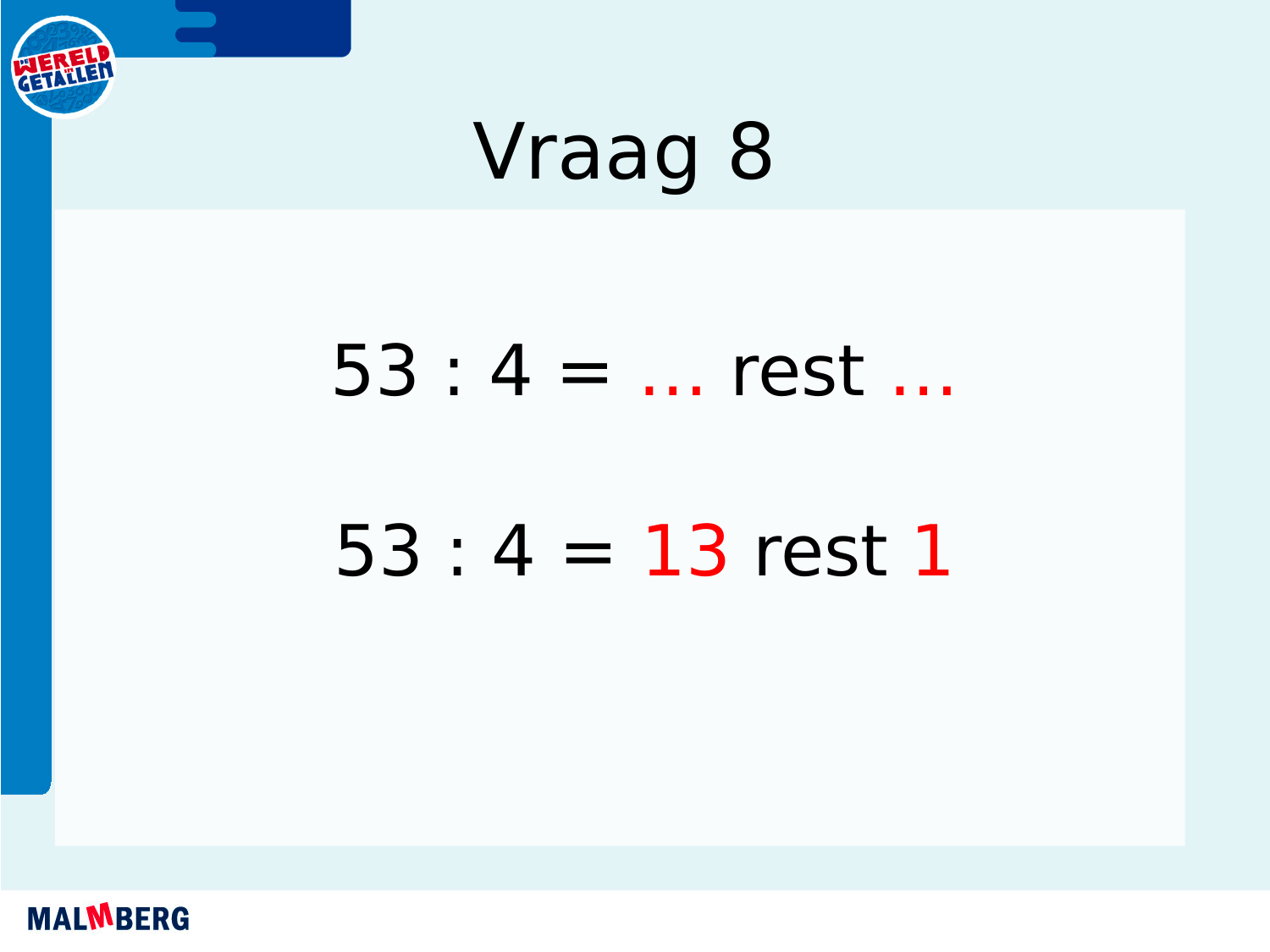

Vraag 8

53 : 4 = … rest …

53 : 4 = 13 rest 1